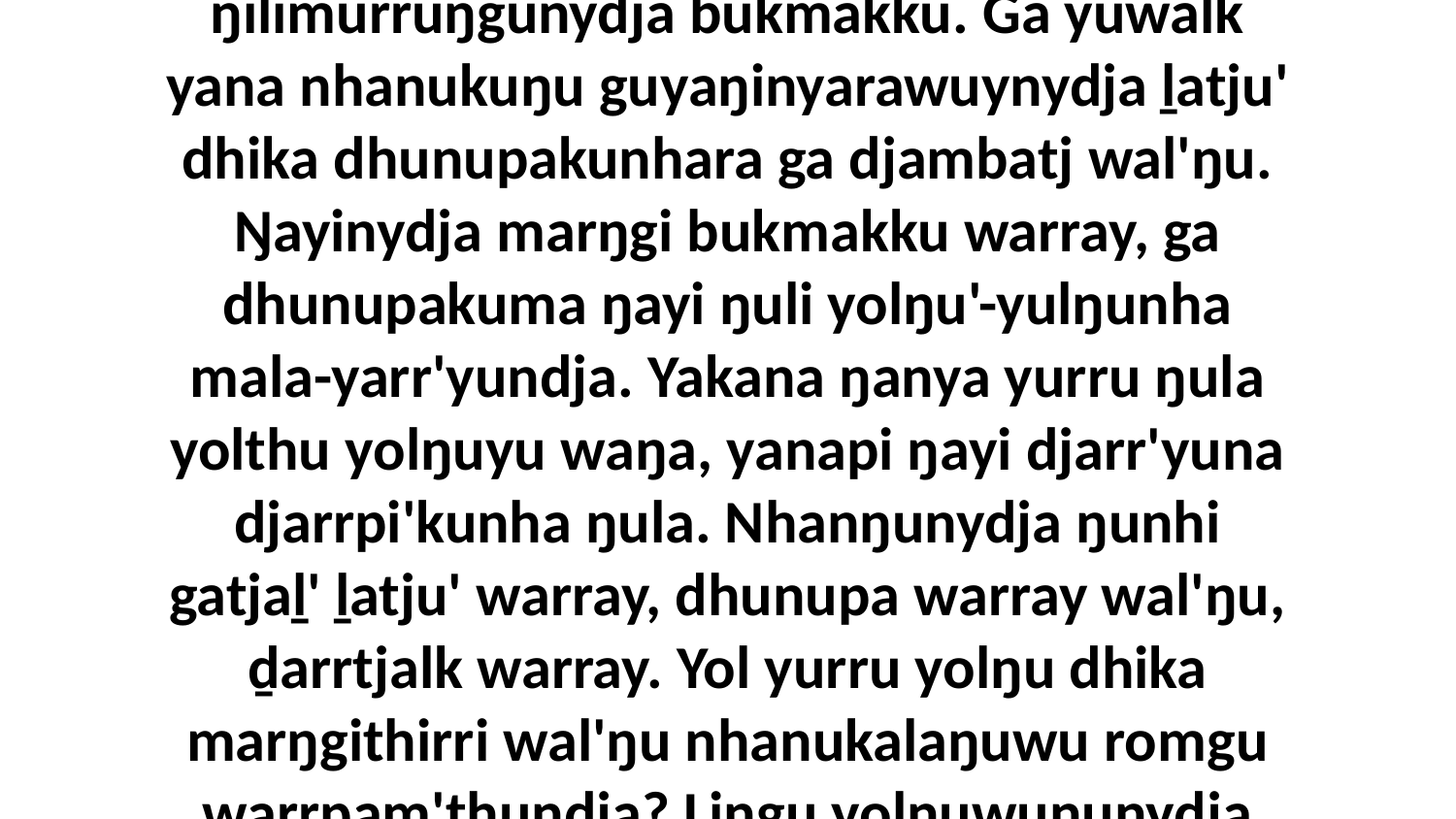

33 Ŋilimurru go wokthunna Godku, liŋgu ŋayinydja dhuwala mirithirri warray wal'ŋu ḻatju', wirrki warray ŋayi yukurra mel-wuyun ŋilimurruŋgunydja bukmakku. Ga yuwalk yana nhanukuŋu guyaŋinyarawuynydja ḻatju' dhika dhunupakunhara ga djambatj wal'ŋu. Ŋayinydja marŋgi bukmakku warray, ga dhunupakuma ŋayi ŋuli yolŋu'-yulŋunha mala-yarr'yundja. Yakana ŋanya yurru ŋula yolthu yolŋuyu waŋa, yanapi ŋayi djarr'yuna djarrpi'kunha ŋula. Nhanŋunydja ŋunhi gatjaḻ' ḻatju' warray, dhunupa warray wal'ŋu, ḏarrtjalk warray. Yol yurru yolŋu dhika marŋgithirri wal'ŋu nhanukalaŋuwu romgu warrpam'thundja? Liŋgu yolŋuwuŋunydja dhuwala guyaŋinyara märr-yutjuwaḻa warray, yaka waḻatj bitjan nhanukuŋuway ŋunhi guyaŋinyara.